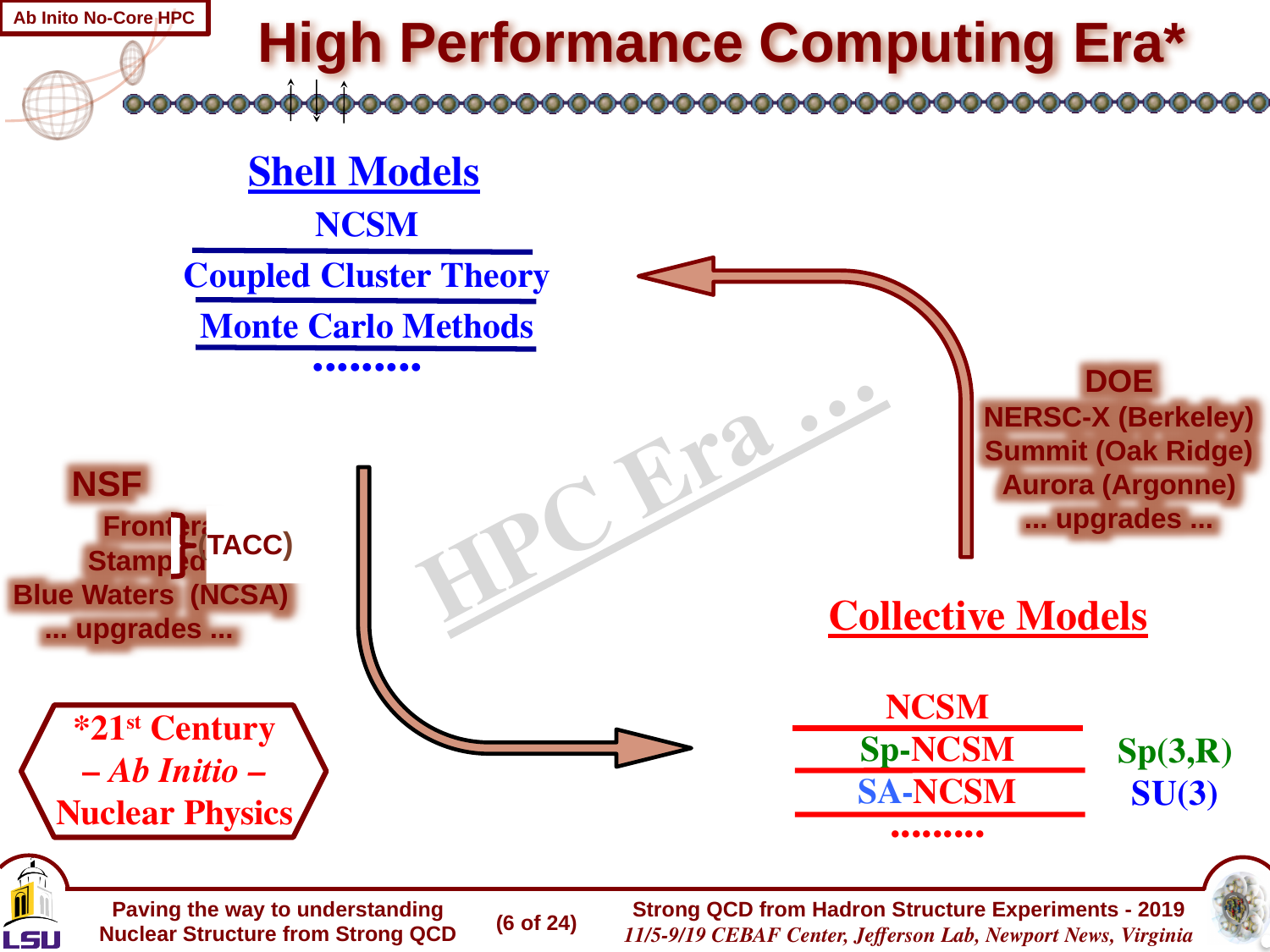

High Performance Computing Era*
Ab Inito No-Core HPC
Shell Models
NCSM
Coupled Cluster Theory
Monte Carlo Methods
.........

HPC Era …

DOE
NERSC-X (Berkeley)
Summit (Oak Ridge)
Aurora (Argonne)
... upgrades ...
        NSF
     Frontera
    Stampede
   Blue Waters  (NCSA)
       ... upgrades ...

   (TACC)
Collective Models
NCSM
Sp-NCSM
SA-NCSM
.........

Sp(3,R)
SU(3)
*21st Century
 – Ab Initio –
Nuclear Physics